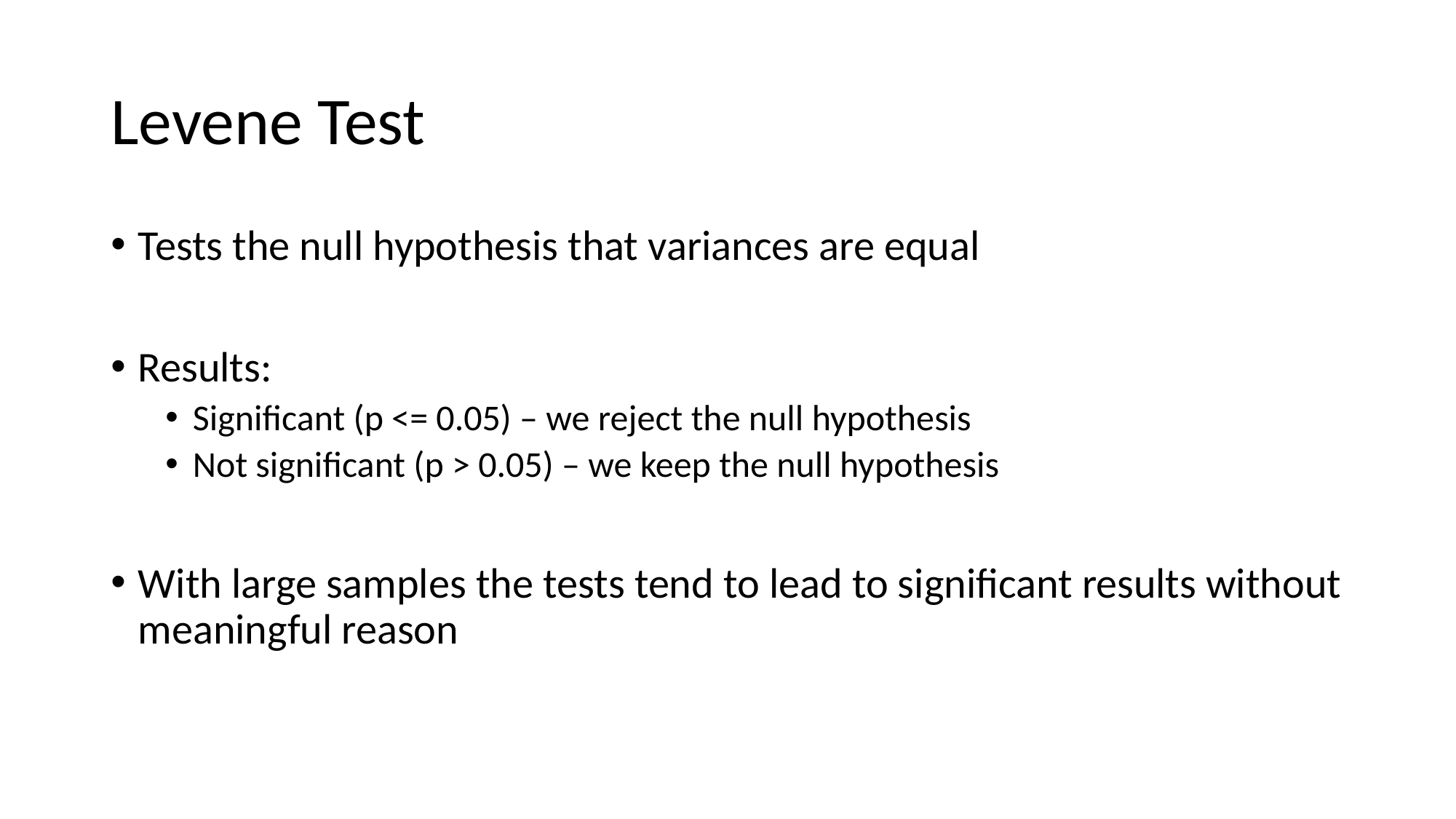

# Levene Test
Tests the null hypothesis that variances are equal

Results:
Significant (p <= 0.05) – we reject the null hypothesis
Not significant (p > 0.05) – we keep the null hypothesis

With large samples the tests tend to lead to significant results without meaningful reason